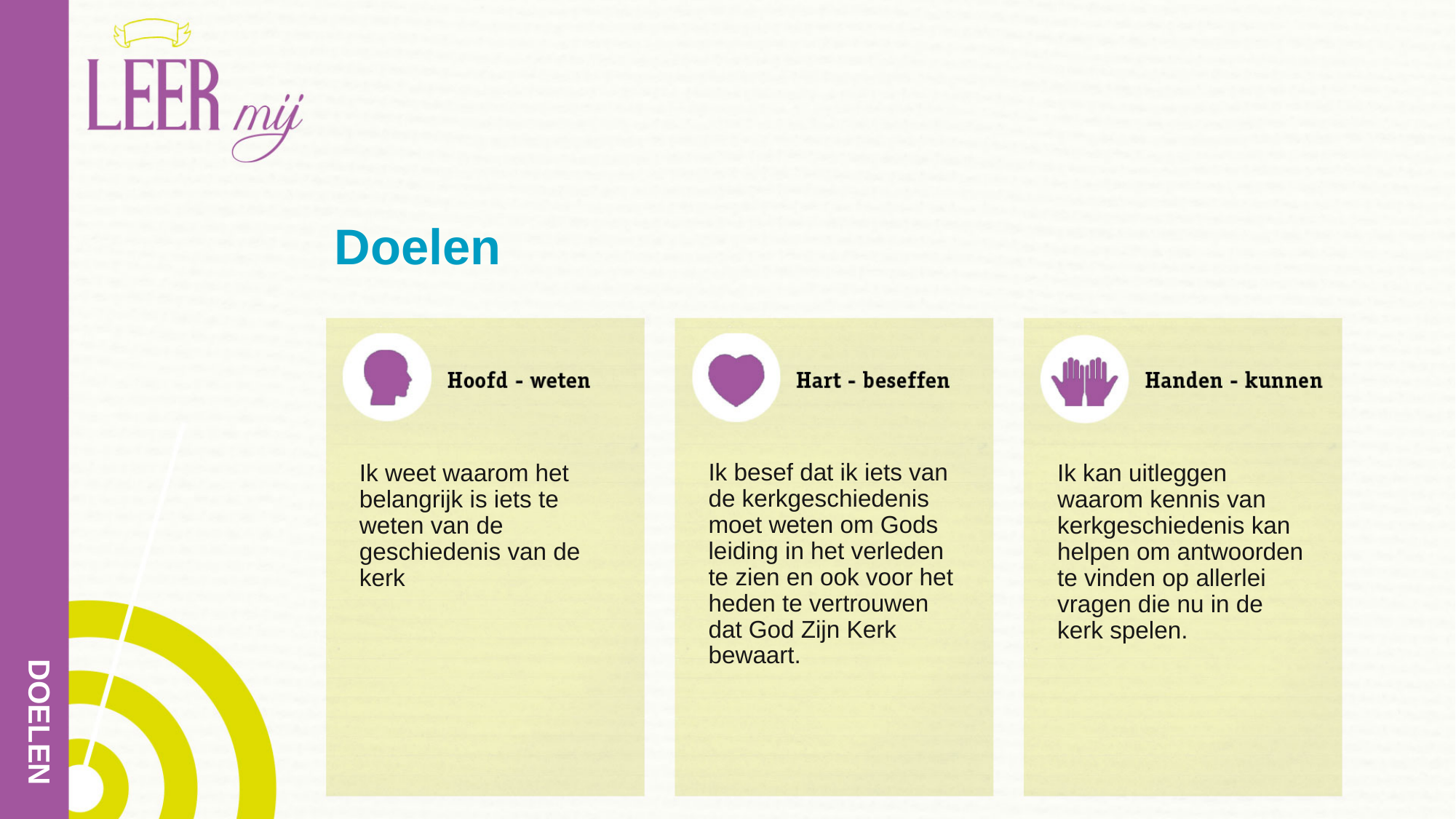

# Doelen
Ik besef dat ik iets van de kerkgeschiedenis moet weten om Gods leiding in het verleden te zien en ook voor het heden te vertrouwen dat God Zijn Kerk bewaart.

Ik weet waarom het belangrijk is iets te weten van de geschiedenis van de kerk

Ik kan uitleggen waarom kennis van kerkgeschiedenis kan helpen om antwoorden te vinden op allerlei vragen die nu in de kerk spelen.